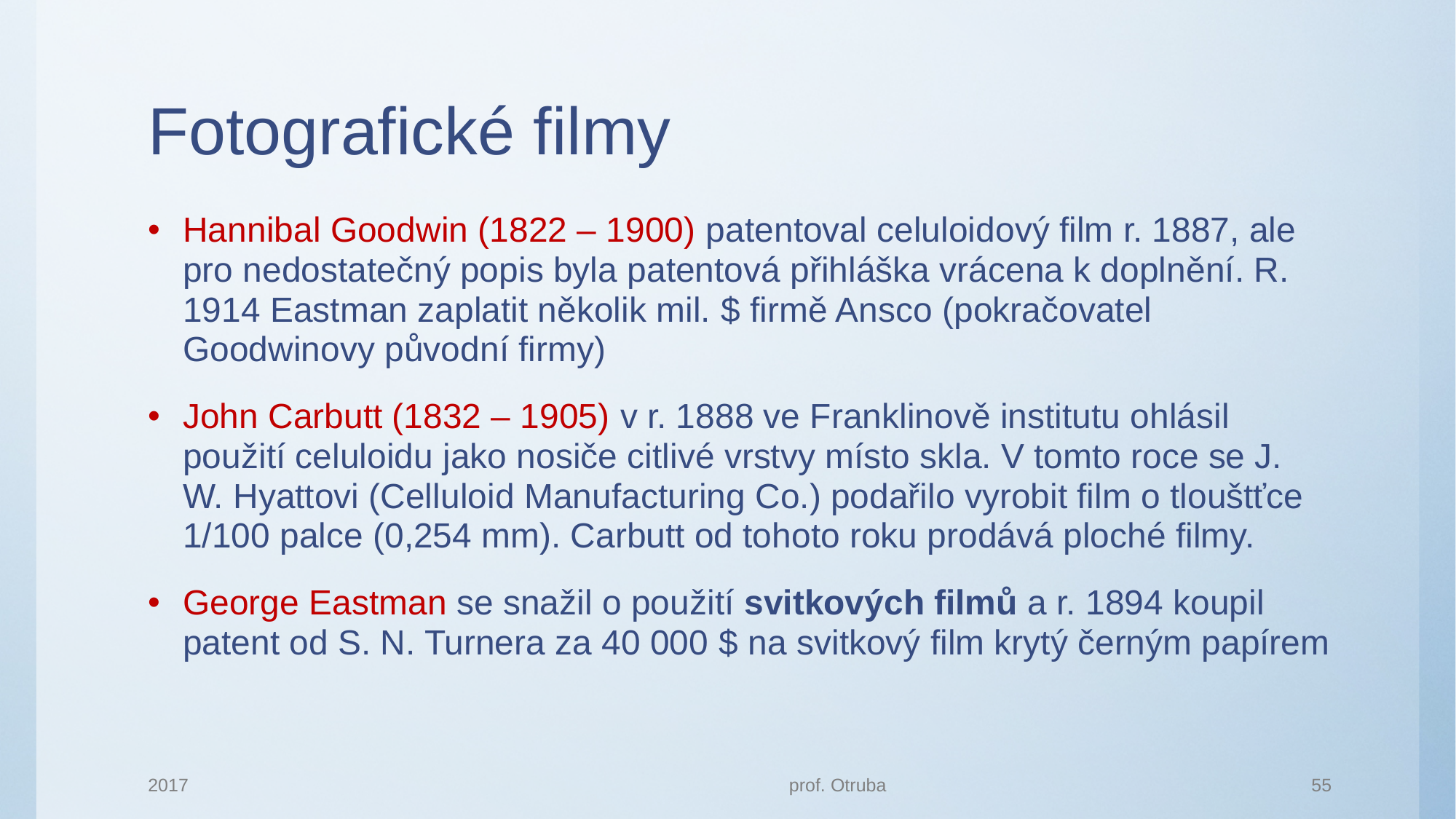

# Fotografické filmy
Hannibal Goodwin (1822 – 1900) patentoval celuloidový film r. 1887, ale pro nedostatečný popis byla patentová přihláška vrácena k doplnění. R. 1914 Eastman zaplatit několik mil. $ firmě Ansco (pokračovatel Goodwinovy původní firmy)
John Carbutt (1832 – 1905) v r. 1888 ve Franklinově institutu ohlásil použití celuloidu jako nosiče citlivé vrstvy místo skla. V tomto roce se J. W. Hyattovi (Celluloid Manufacturing Co.) podařilo vyrobit film o tlouštťce 1/100 palce (0,254 mm). Carbutt od tohoto roku prodává ploché filmy.
George Eastman se snažil o použití svitkových filmů a r. 1894 koupil patent od S. N. Turnera za 40 000 $ na svitkový film krytý černým papírem

2017
prof. Otruba
55